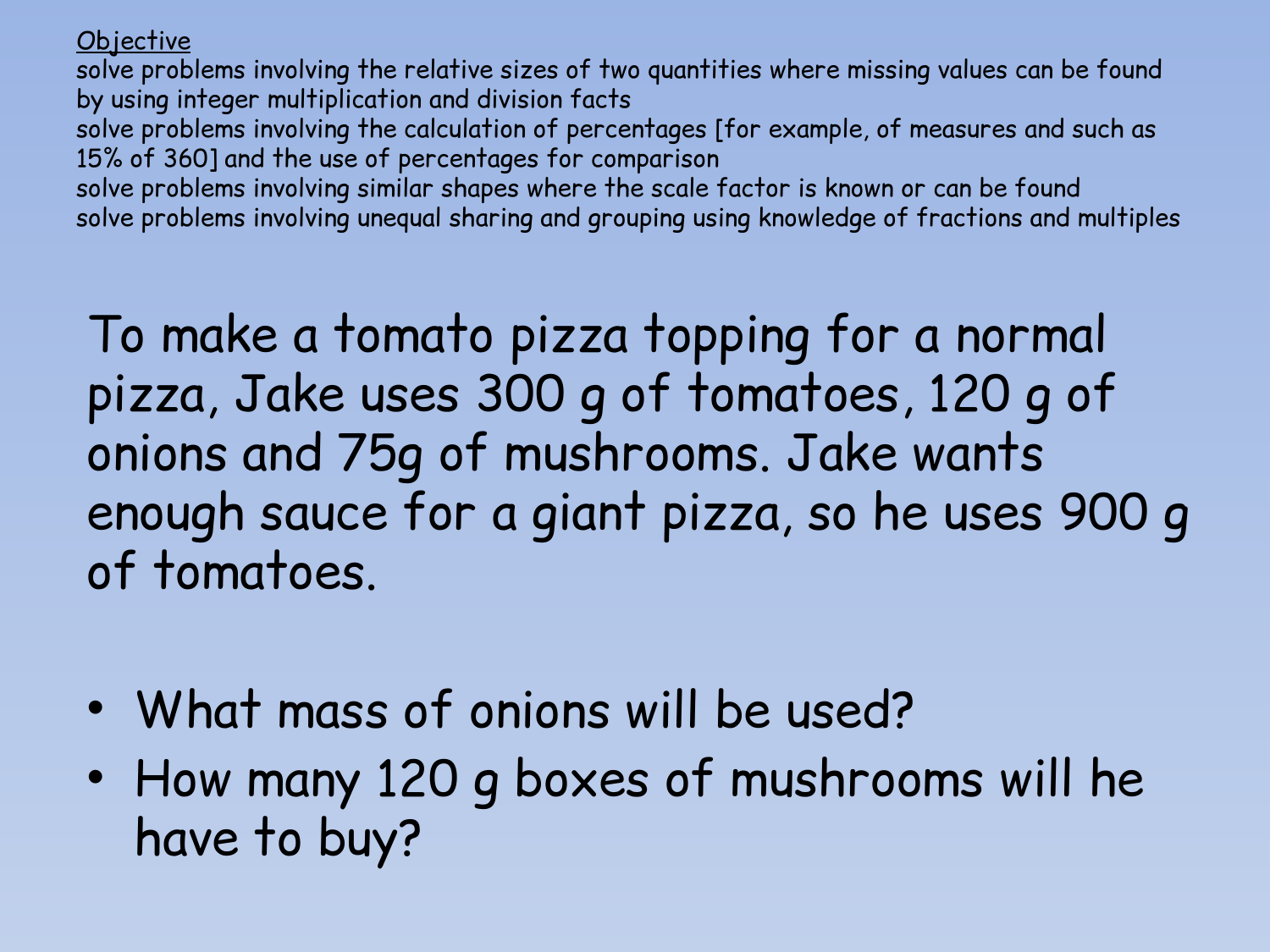

# Objective solve problems involving the relative sizes of two quantities where missing values can be found by using integer multiplication and division facts solve problems involving the calculation of percentages [for example, of measures and such as 15% of 360] and the use of percentages for comparison solve problems involving similar shapes where the scale factor is known or can be found solve problems involving unequal sharing and grouping using knowledge of fractions and multiples
To make a tomato pizza topping for a normal pizza, Jake uses 300 g of tomatoes, 120 g of onions and 75g of mushrooms. Jake wants enough sauce for a giant pizza, so he uses 900 g of tomatoes.

What mass of onions will be used?
How many 120 g boxes of mushrooms will he have to buy?